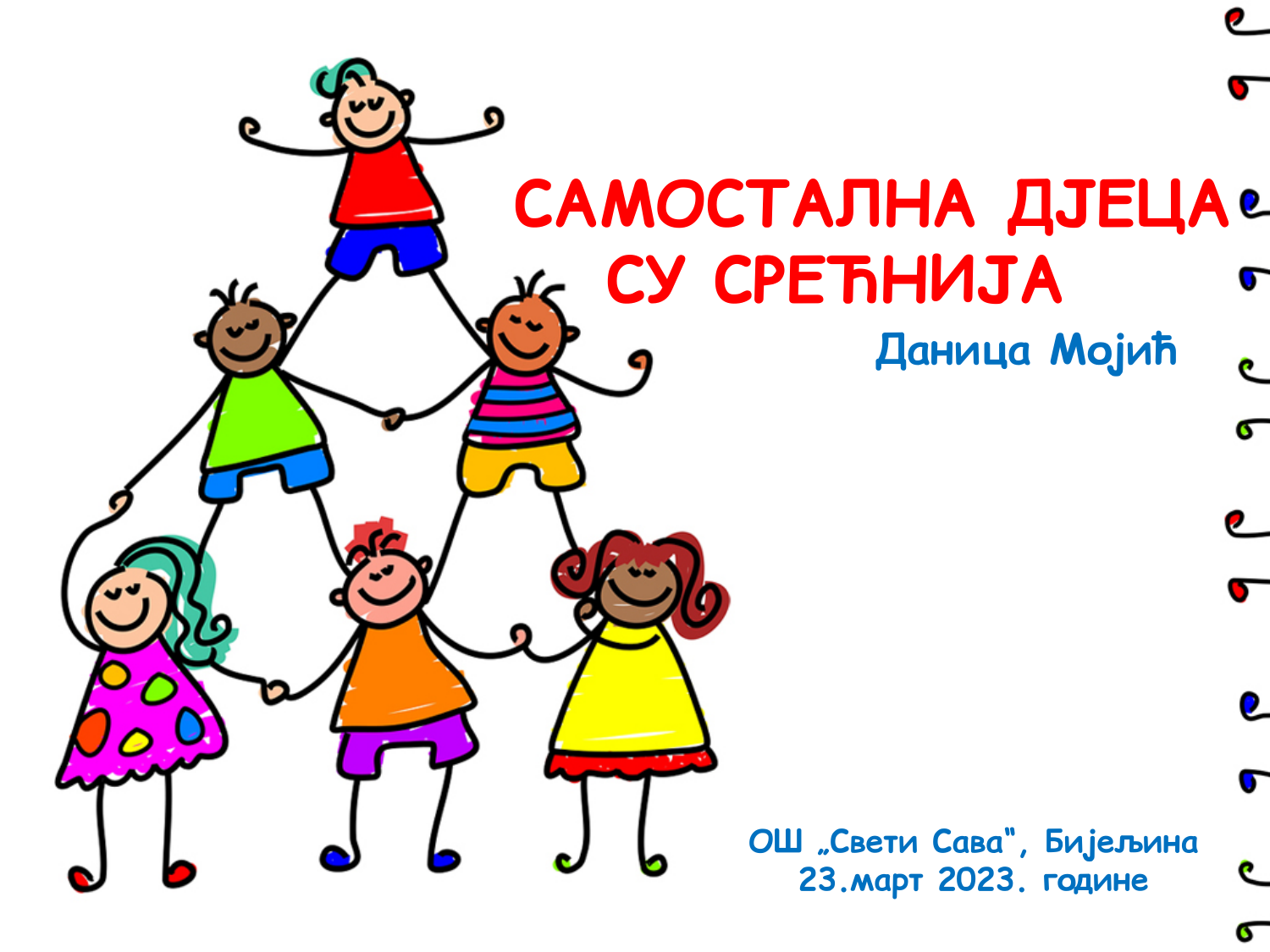

# САМОСТАЛНА ДЈЕЦА СУ СРЕЋНИЈА Даница Мојић
ОШ „Свети Сава“, Бијељина
23.март 2023. године